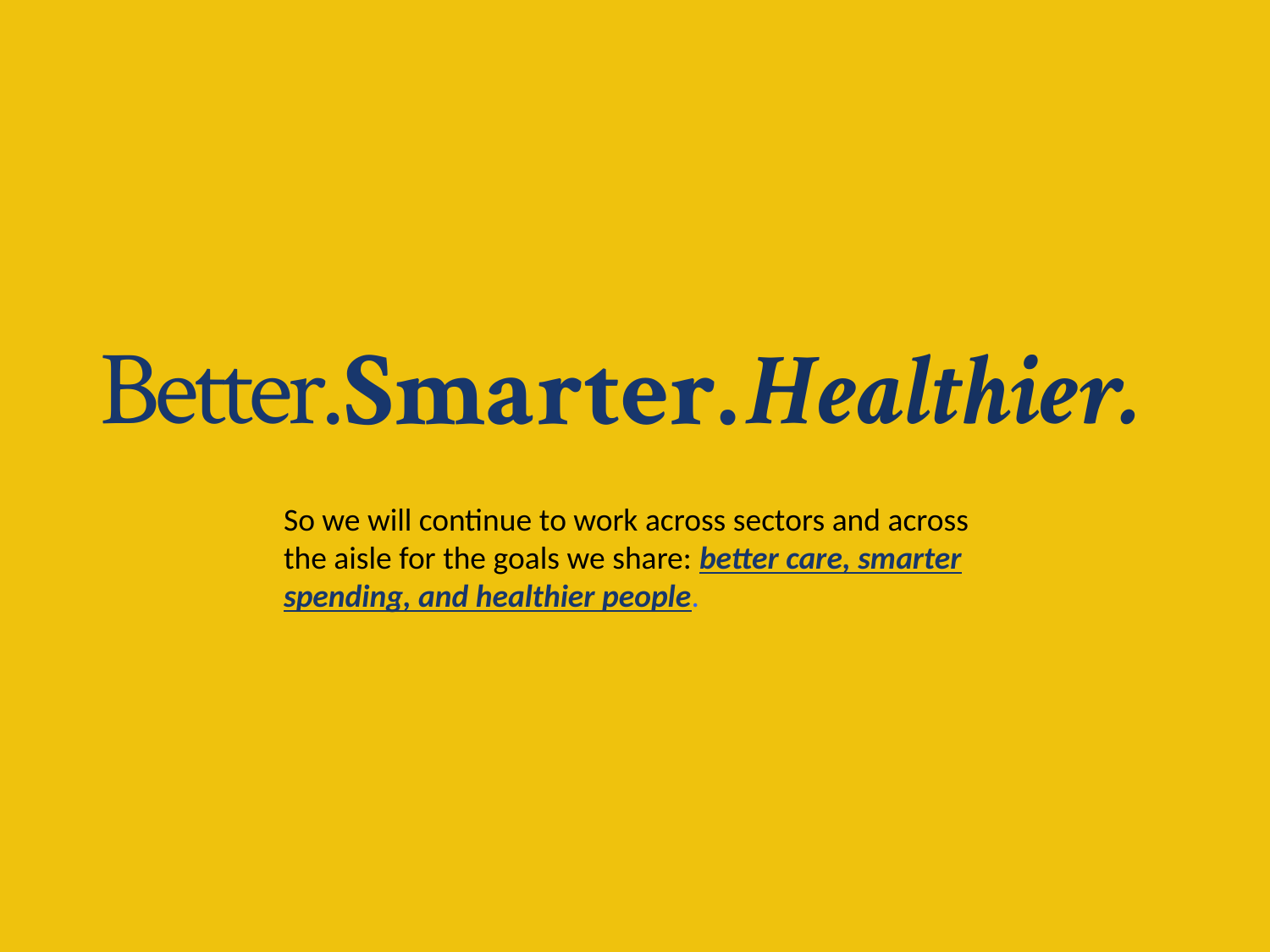

Better.
Smarter.
Healthier.
So we will continue to work across sectors and across the aisle for the goals we share: better care, smarter spending, and healthier people.